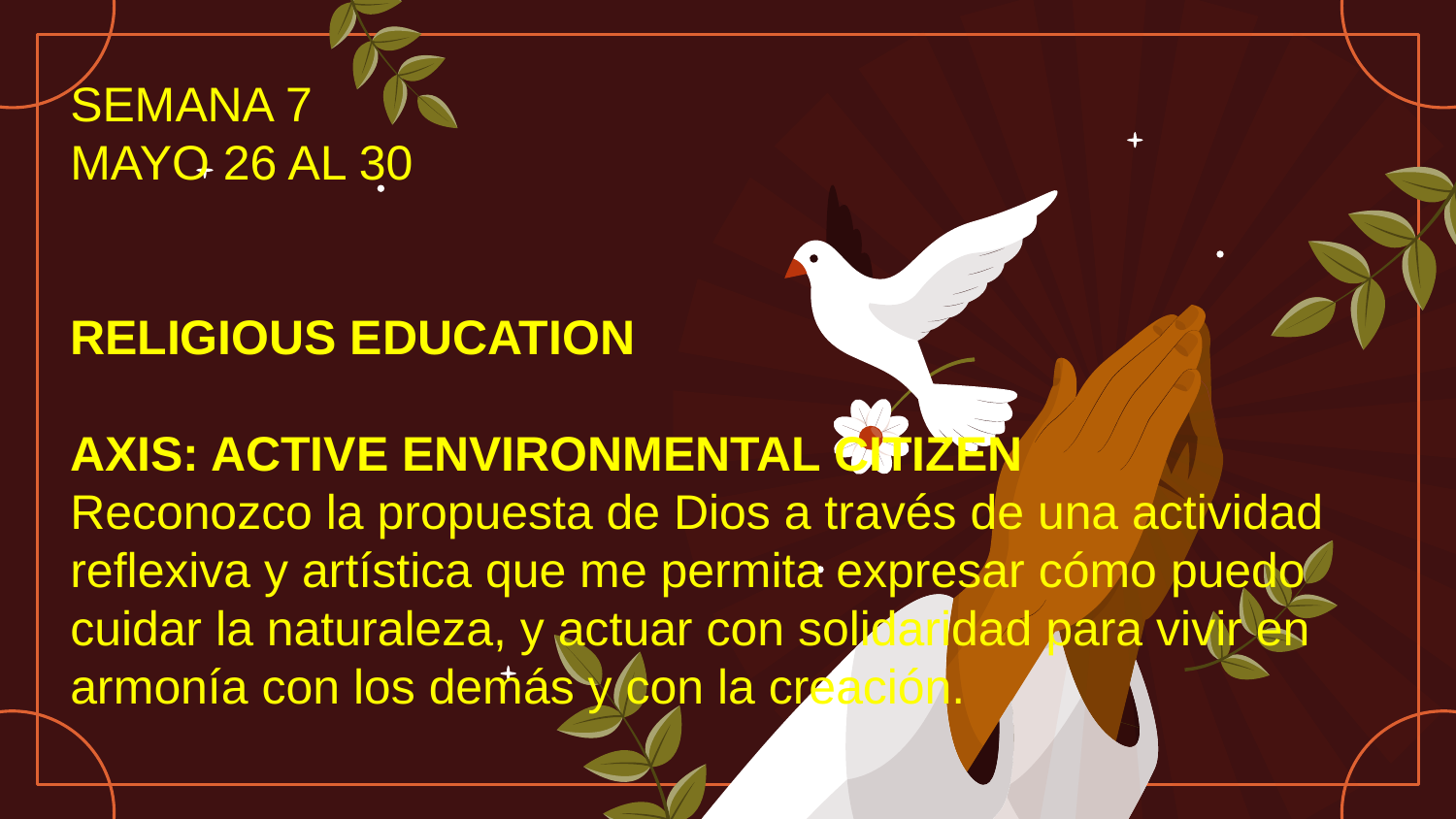

SEMANA 7
MAYO 26 AL 30

RELIGIOUS EDUCATION

AXIS: ACTIVE ENVIRONMENTAL CITIZEN
Reconozco la propuesta de Dios a través de una actividad reflexiva y artística que me permita expresar cómo puedo cuidar la naturaleza, y actuar con solidaridad para vivir en armonía con los demás y con la creación.